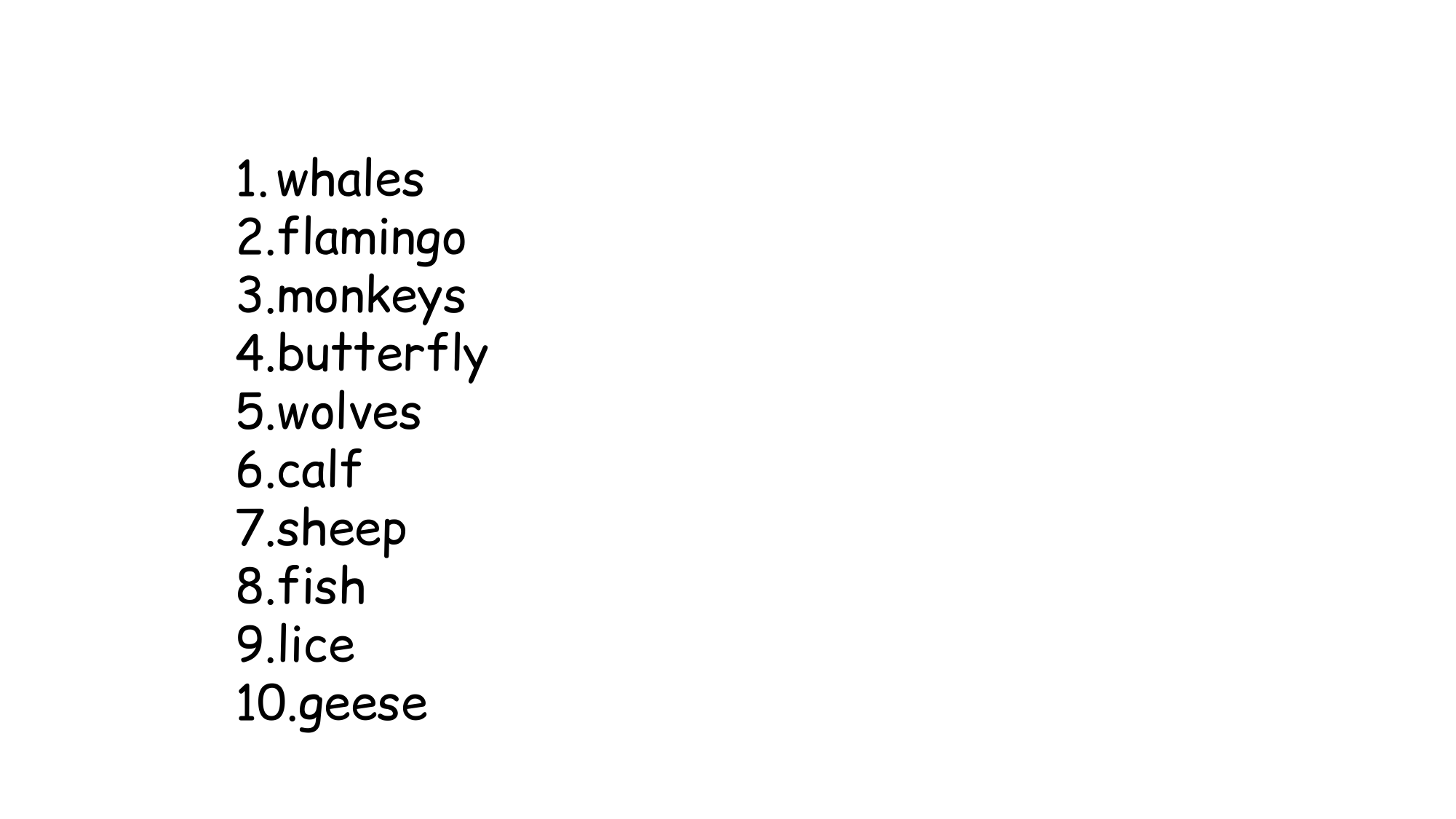

whales
flamingo
monkeys
butterfly
wolves
calf
sheep
fish
lice
geese